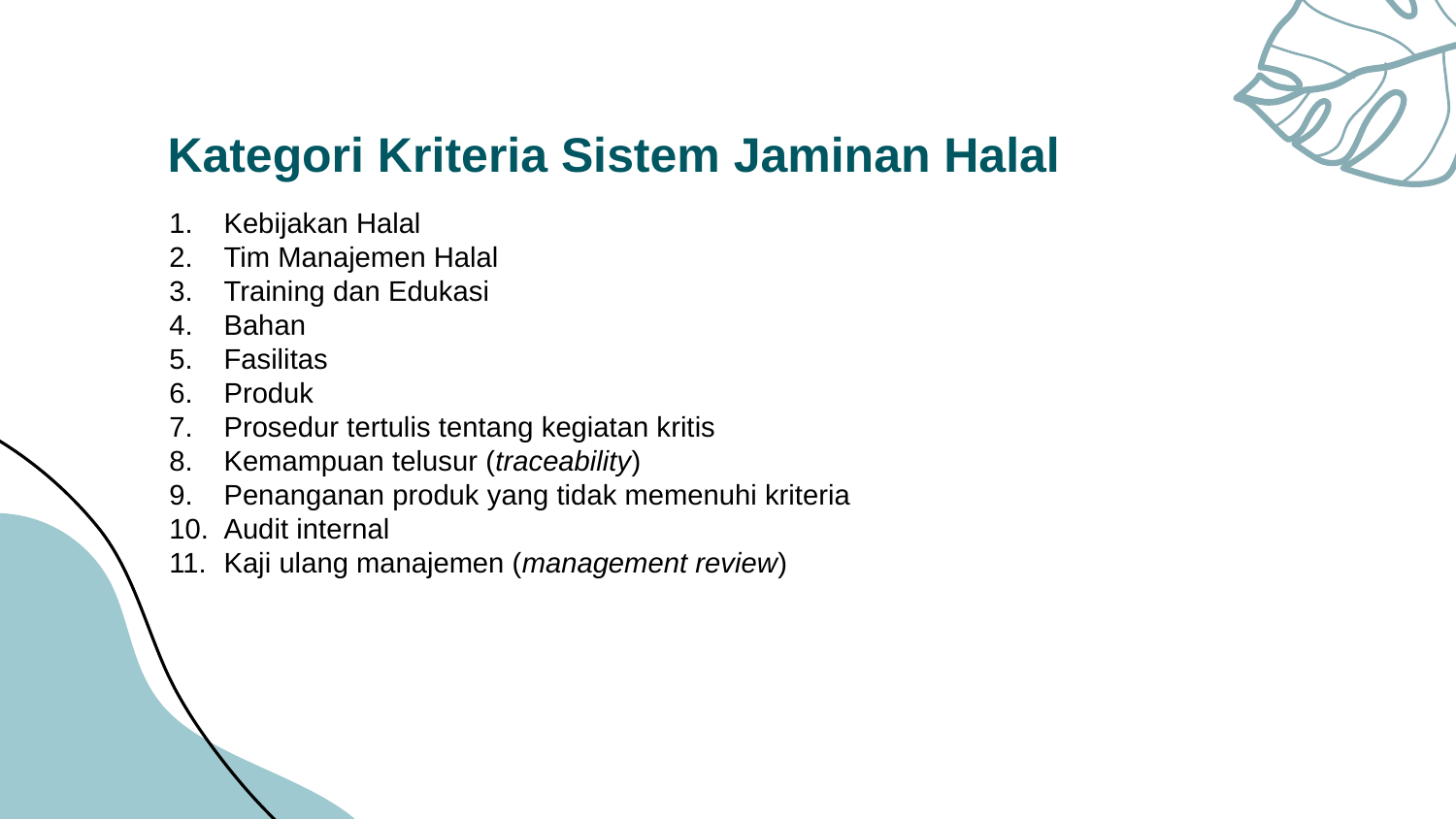

# Kategori Kriteria Sistem Jaminan Halal
Kebijakan Halal
Tim Manajemen Halal
Training dan Edukasi
Bahan
Fasilitas
Produk
Prosedur tertulis tentang kegiatan kritis
Kemampuan telusur (traceability)
Penanganan produk yang tidak memenuhi kriteria
Audit internal
Kaji ulang manajemen (management review)